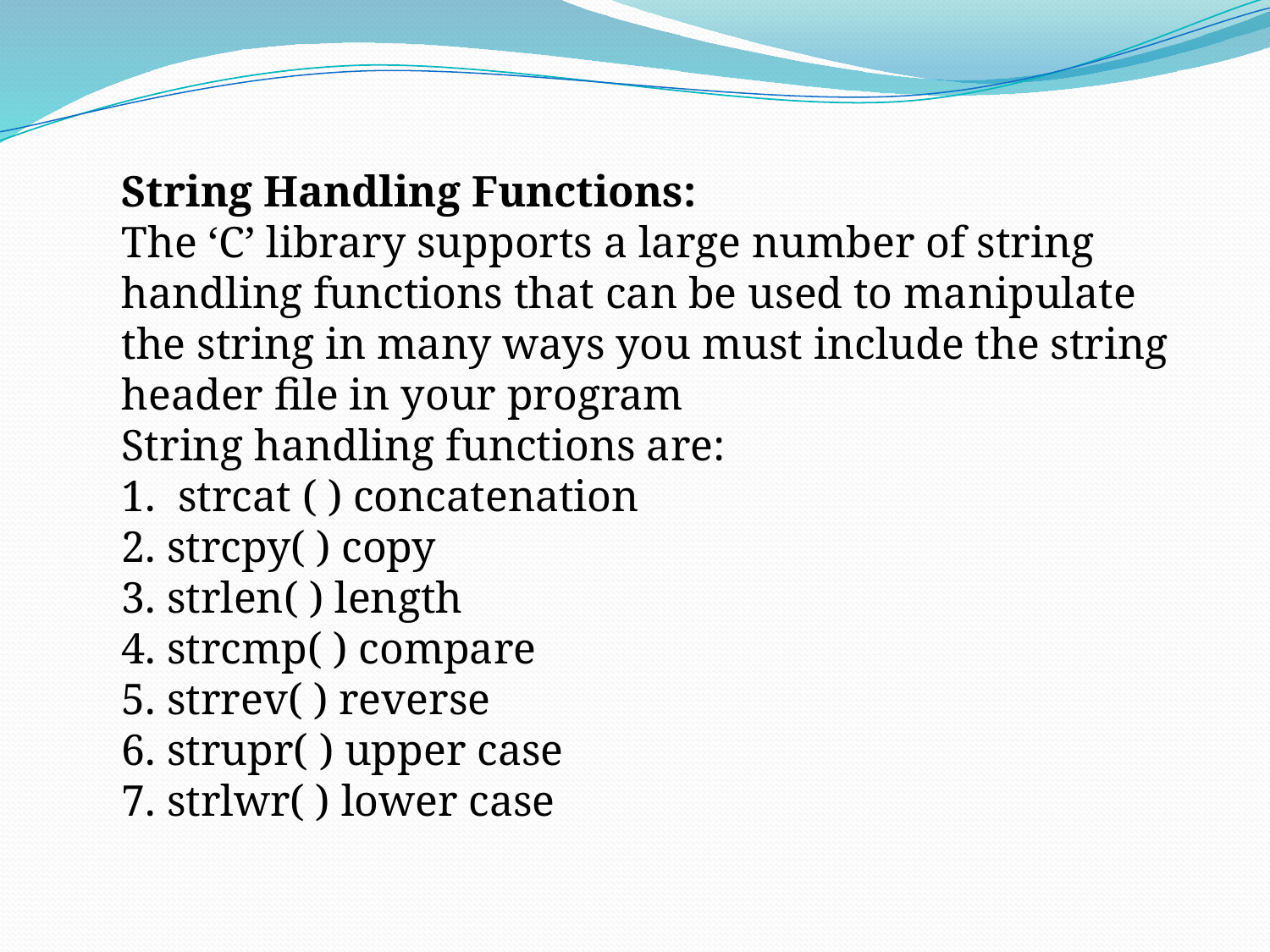

String Handling Functions:
The ‘C’ library supports a large number of string handling functions that can be used to manipulate the string in many ways you must include the string header file in your program
String handling functions are:
1.  strcat ( ) concatenation
2. strcpy( ) copy
3. strlen( ) length
4. strcmp( ) compare
5. strrev( ) reverse
6. strupr( ) upper case
7. strlwr( ) lower case